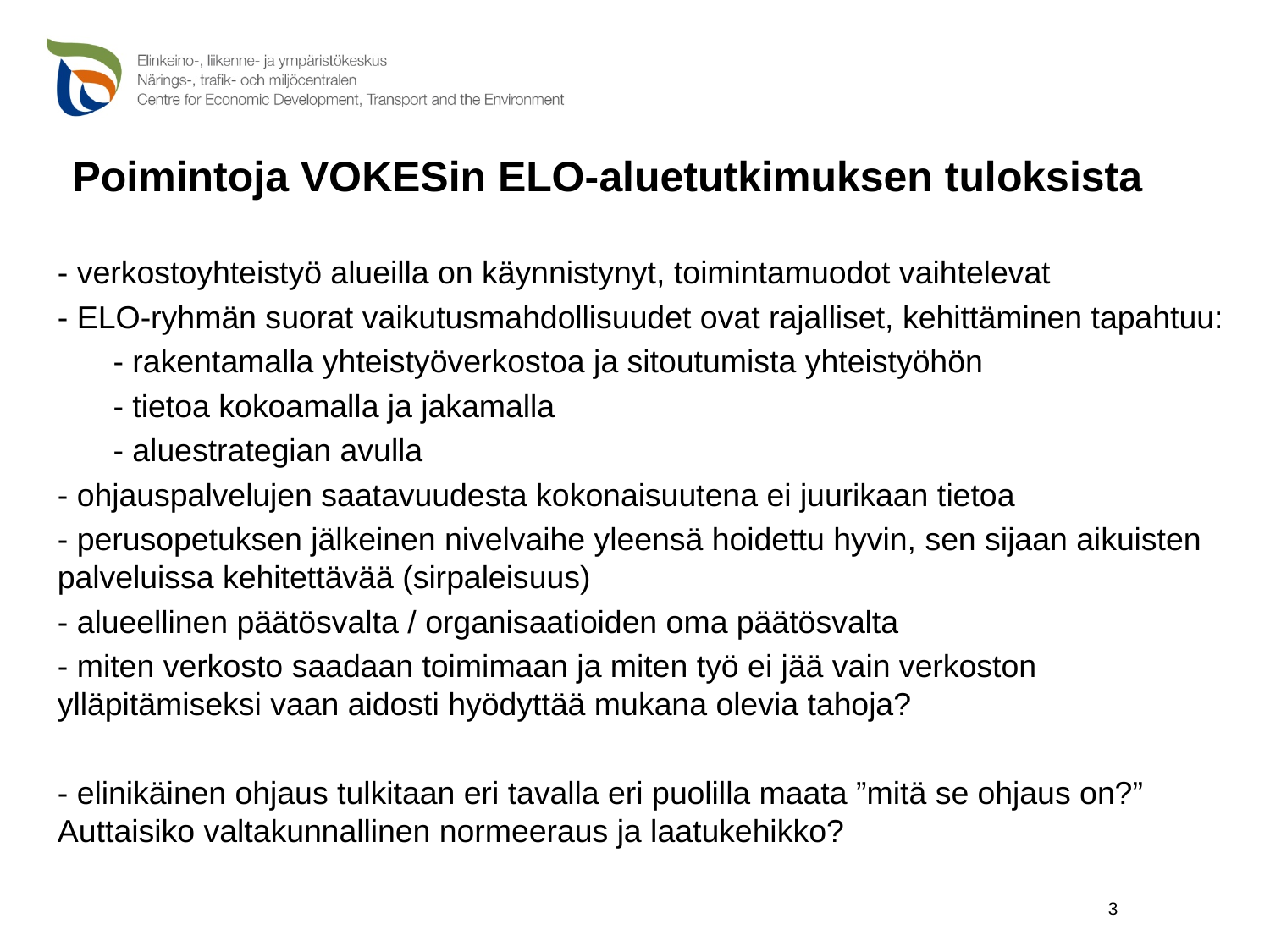

# Poimintoja VOKESin ELO-aluetutkimuksen tuloksista
- verkostoyhteistyö alueilla on käynnistynyt, toimintamuodot vaihtelevat
- ELO-ryhmän suorat vaikutusmahdollisuudet ovat rajalliset, kehittäminen tapahtuu:
- rakentamalla yhteistyöverkostoa ja sitoutumista yhteistyöhön
- tietoa kokoamalla ja jakamalla
- aluestrategian avulla
- ohjauspalvelujen saatavuudesta kokonaisuutena ei juurikaan tietoa
- perusopetuksen jälkeinen nivelvaihe yleensä hoidettu hyvin, sen sijaan aikuisten palveluissa kehitettävää (sirpaleisuus)
- alueellinen päätösvalta / organisaatioiden oma päätösvalta
- miten verkosto saadaan toimimaan ja miten työ ei jää vain verkoston ylläpitämiseksi vaan aidosti hyödyttää mukana olevia tahoja?

- elinikäinen ohjaus tulkitaan eri tavalla eri puolilla maata ”mitä se ohjaus on?”    Auttaisiko valtakunnallinen normeeraus ja laatukehikko?

3